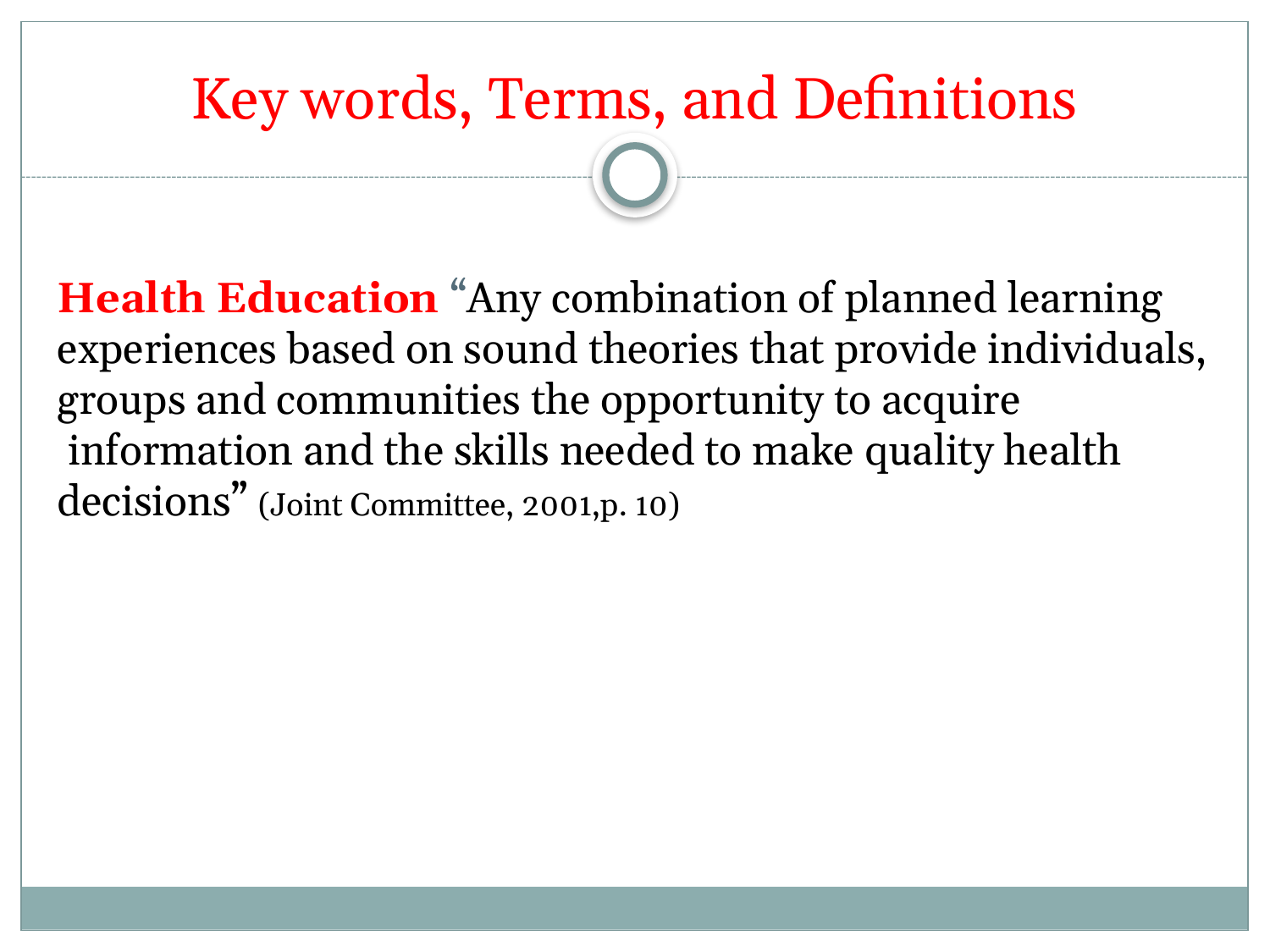

# Key words, Terms, and Definitions

Health Education “Any combination of planned learning experiences based on sound theories that provide individuals, groups and communities the opportunity to acquire information and the skills needed to make quality health
decisions” (Joint Committee, 2001,p. 10)